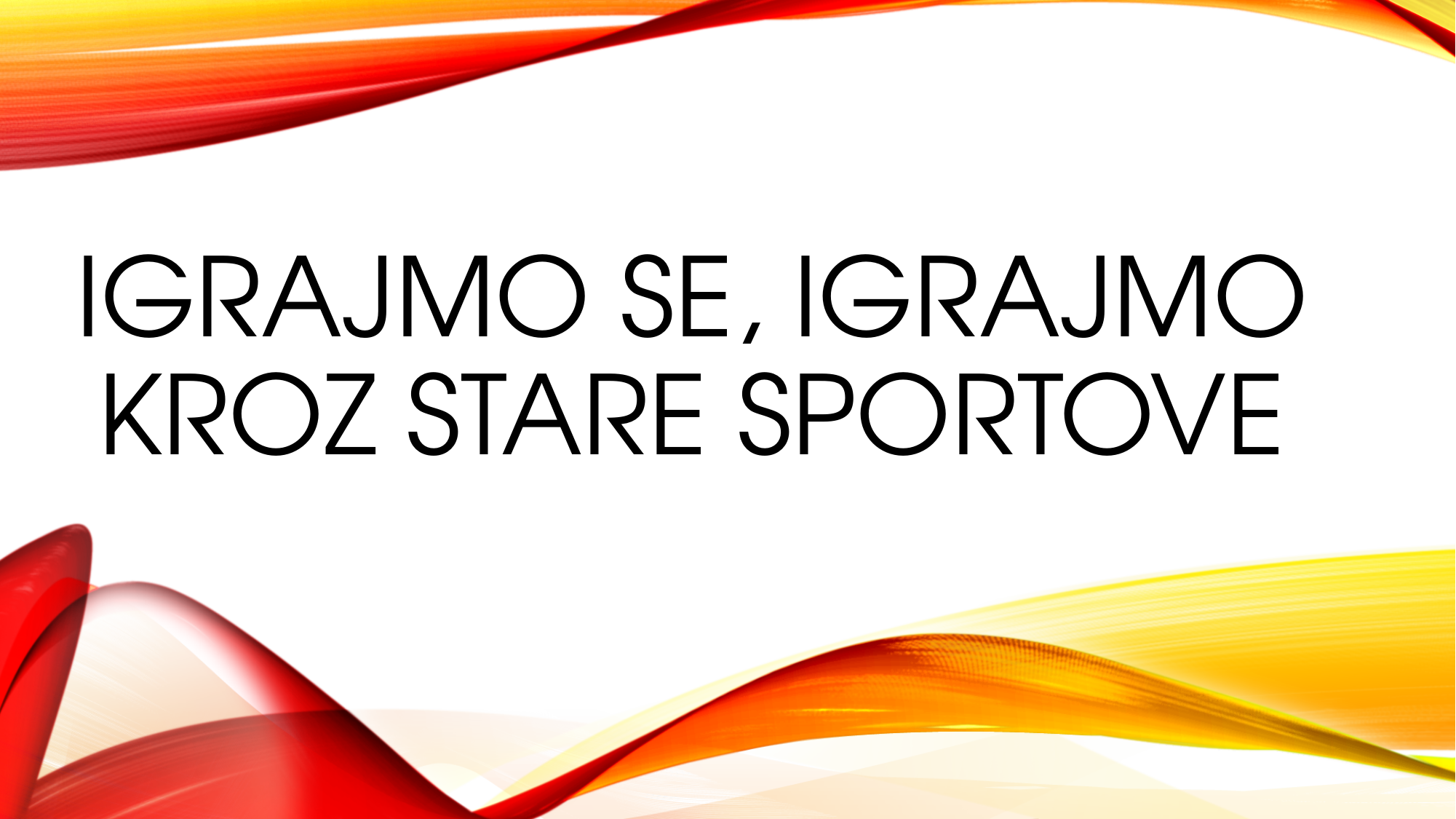

# IGRAJMO SE, IGRAJMO KROZ STARE SPORTOVE